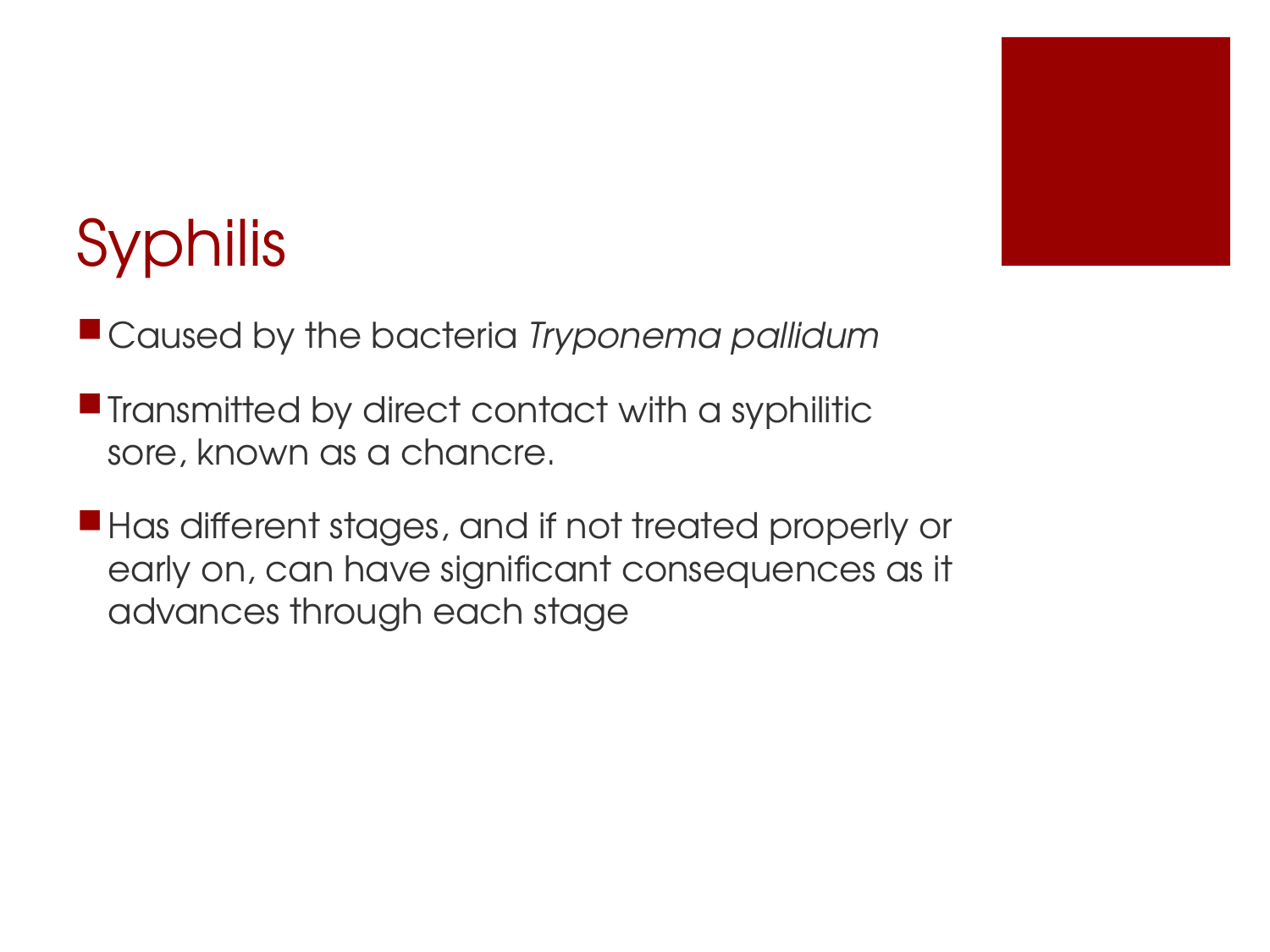

# Syphilis
Caused by the bacteria Tryponema pallidum
Transmitted by direct contact with a syphilitic sore, known as a chancre.
Has different stages, and if not treated properly or early on, can have significant consequences as it advances through each stage